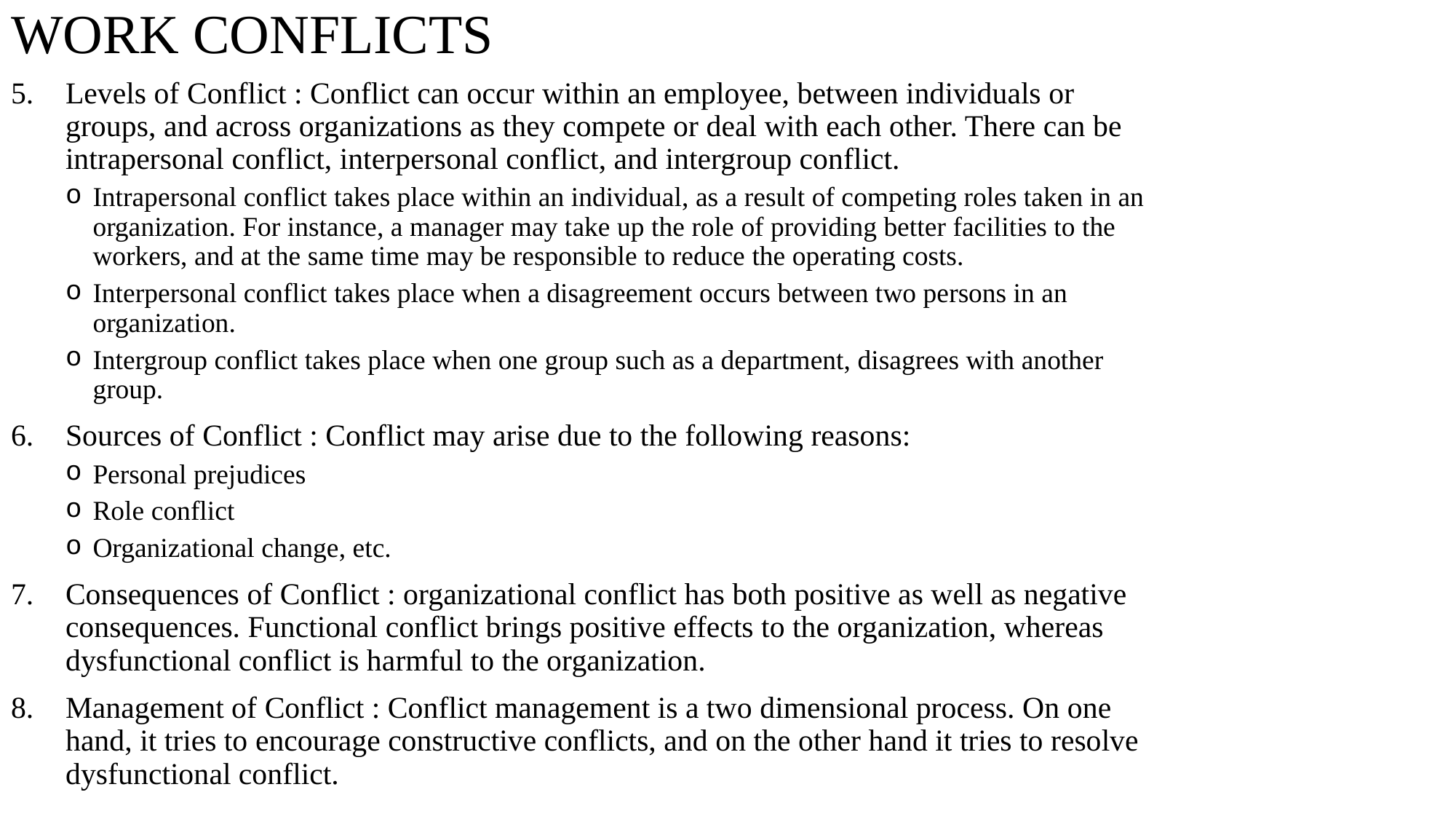

# WORK CONFLICTS
Levels of Conflict : Conflict can occur within an employee, between individuals or groups, and across organizations as they compete or deal with each other. There can be intrapersonal conflict, interpersonal conflict, and intergroup conflict.
Intrapersonal conflict takes place within an individual, as a result of competing roles taken in an organization. For instance, a manager may take up the role of providing better facilities to the workers, and at the same time may be responsible to reduce the operating costs.
Interpersonal conflict takes place when a disagreement occurs between two persons in an organization.
Intergroup conflict takes place when one group such as a department, disagrees with another group.
Sources of Conflict : Conflict may arise due to the following reasons:
Personal prejudices
Role conflict
Organizational change, etc.
Consequences of Conflict : organizational conflict has both positive as well as negative consequences. Functional conflict brings positive effects to the organization, whereas dysfunctional conflict is harmful to the organization.
Management of Conflict : Conflict management is a two dimensional process. On one hand, it tries to encourage constructive conflicts, and on the other hand it tries to resolve dysfunctional conflict.